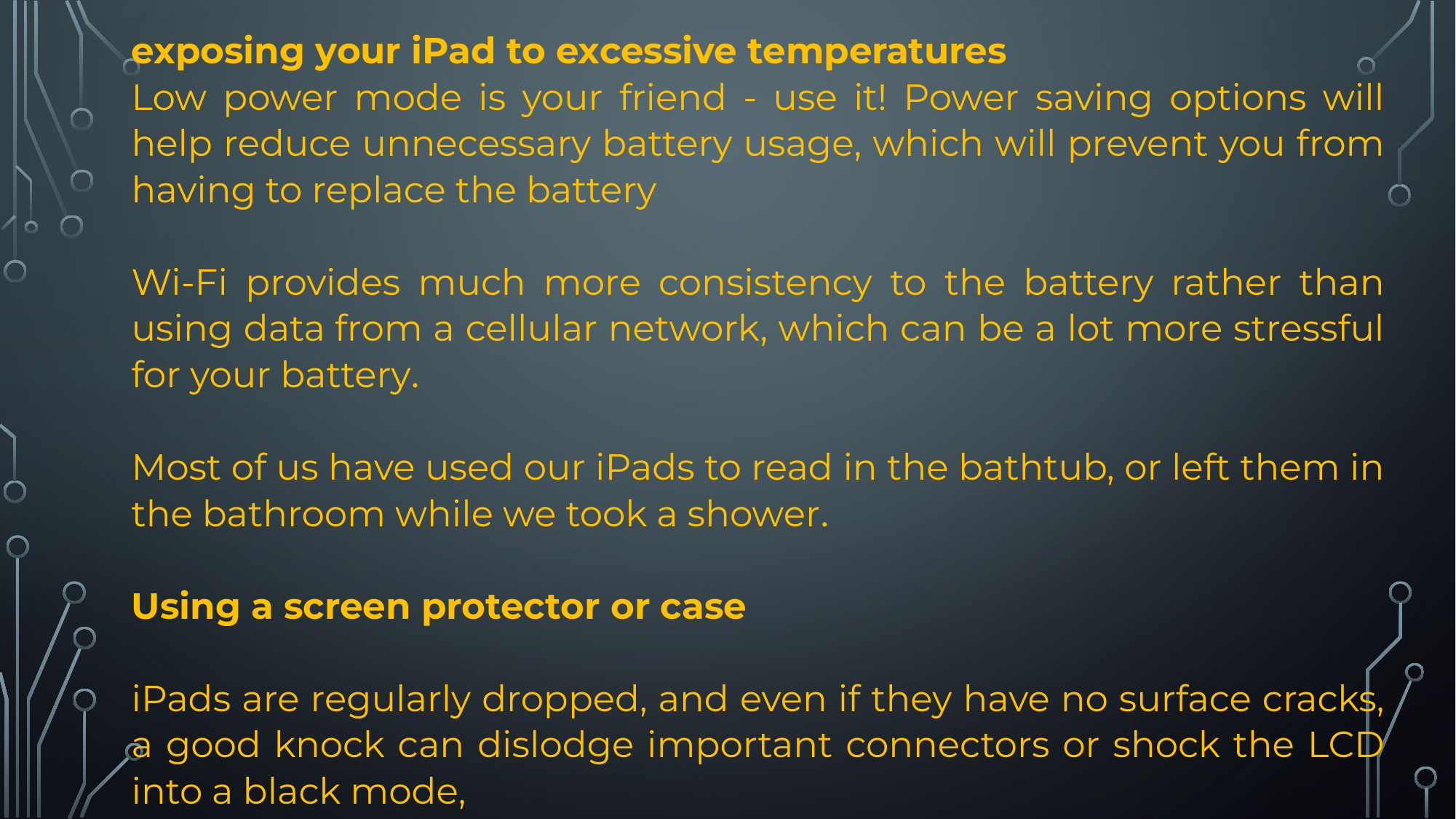

exposing your iPad to excessive temperatures
Low power mode is your friend - use it! Power saving options will help reduce unnecessary battery usage, which will prevent you from having to replace the battery

Wi-Fi provides much more consistency to the battery rather than using data from a cellular network, which can be a lot more stressful for your battery.

Most of us have used our iPads to read in the bathtub, or left them in the bathroom while we took a shower.

Using a screen protector or case

iPads are regularly dropped, and even if they have no surface cracks, a good knock can dislodge important connectors or shock the LCD into a black mode,